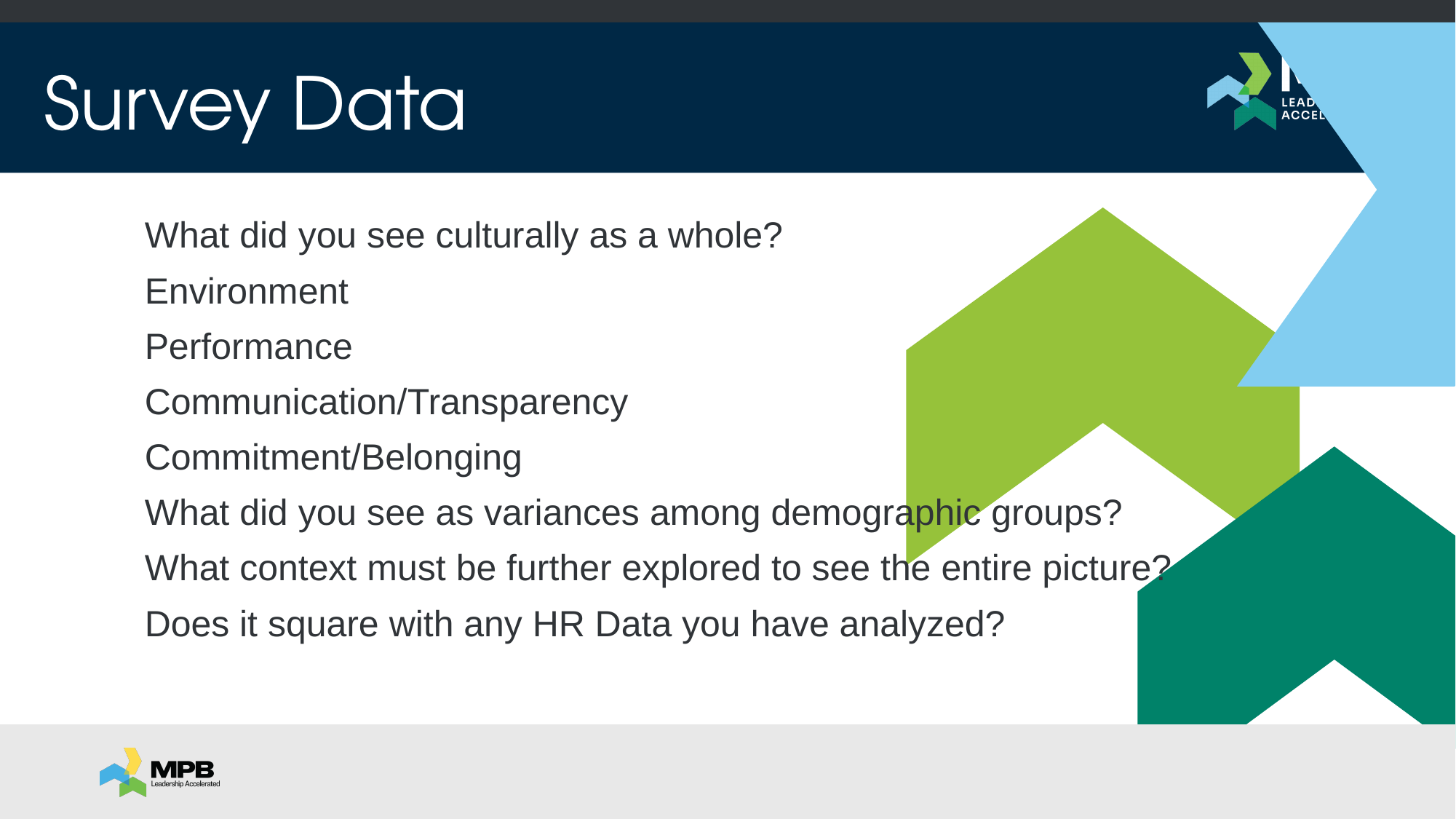

# Survey Data
What did you see culturally as a whole?
Environment
Performance
Communication/Transparency
Commitment/Belonging
What did you see as variances among demographic groups?
What context must be further explored to see the entire picture?
Does it square with any HR Data you have analyzed?